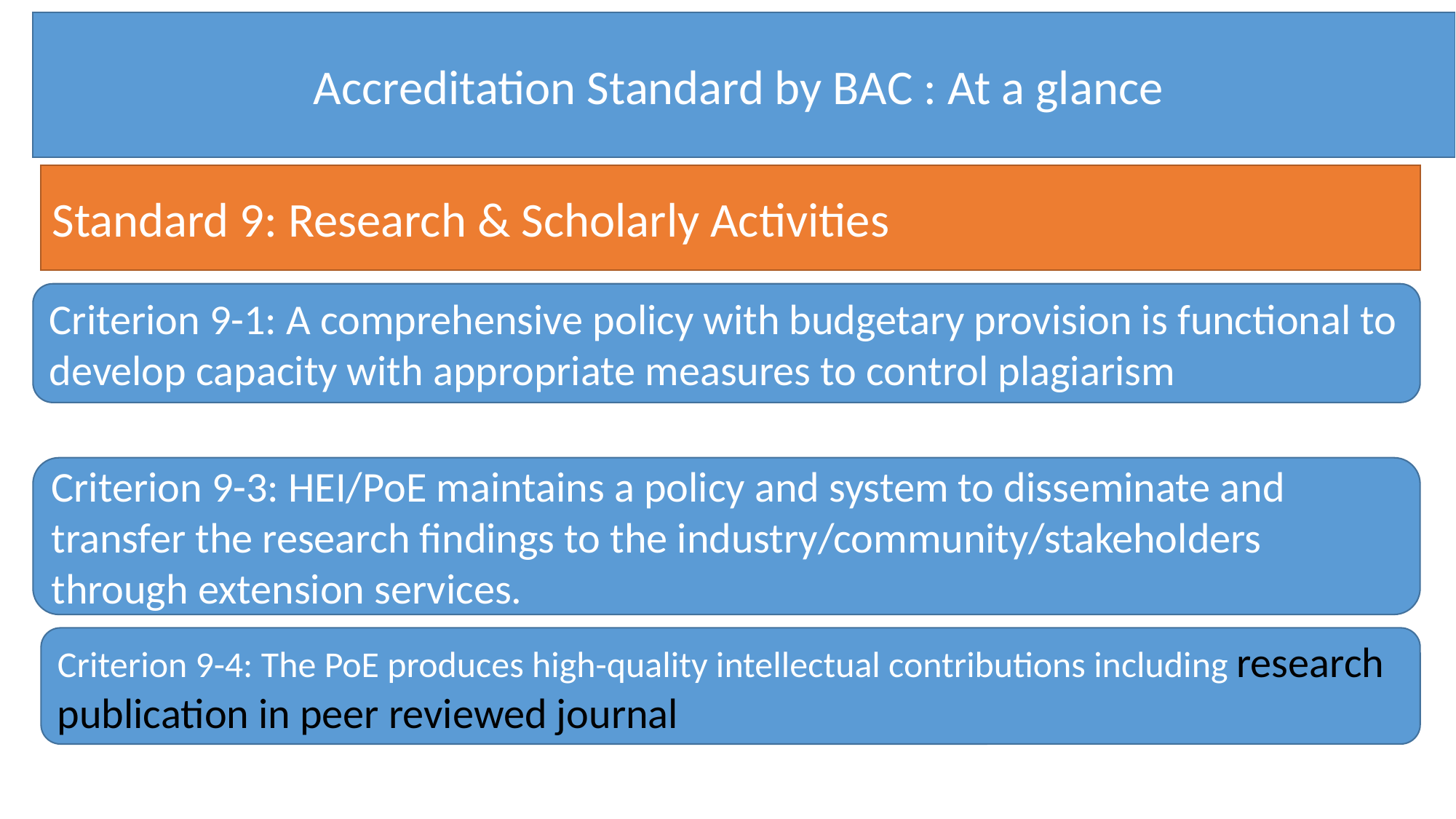

Accreditation Standard by BAC : At a glance
Standard 9: Research & Scholarly Activities
Criterion 9-1: A comprehensive policy with budgetary provision is functional to develop capacity with appropriate measures to control plagiarism
Criterion 9-3: HEI/PoE maintains a policy and system to disseminate and transfer the research findings to the industry/community/stakeholders through extension services.
Criterion 9-4: The PoE produces high-quality intellectual contributions including research publication in peer reviewed journal